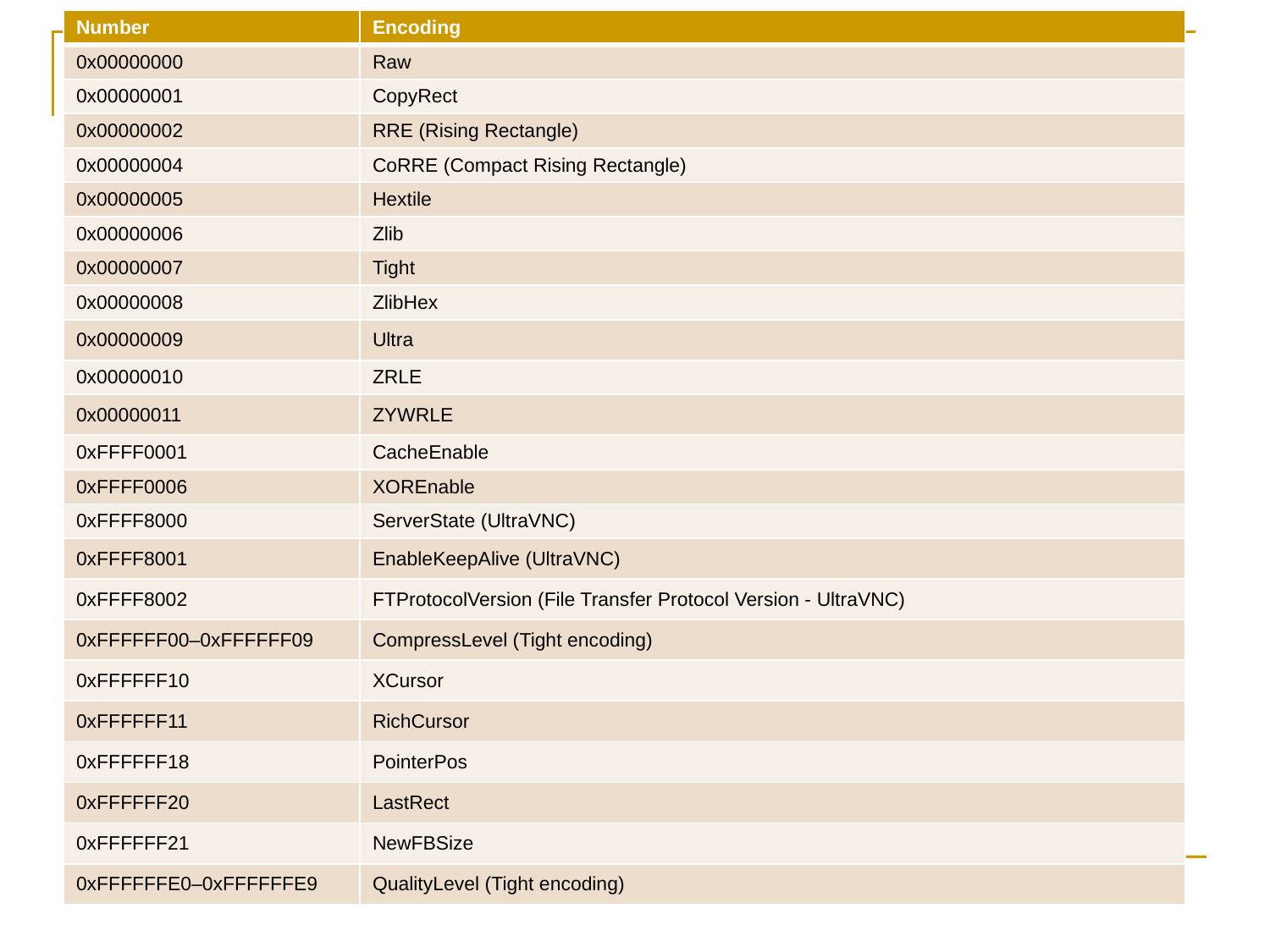

| Number | Encoding |
| --- | --- |
| 0x00000000 | Raw |
| 0x00000001 | CopyRect |
| 0x00000002 | RRE (Rising Rectangle) |
| 0x00000004 | CoRRE (Compact Rising Rectangle) |
| 0x00000005 | Hextile |
| 0x00000006 | Zlib |
| 0x00000007 | Tight |
| 0x00000008 | ZlibHex |
| 0x00000009 | Ultra |
| 0x00000010 | ZRLE |
| 0x00000011 | ZYWRLE |
| 0xFFFF0001 | CacheEnable |
| 0xFFFF0006 | XOREnable |
| 0xFFFF8000 | ServerState (UltraVNC) |
| 0xFFFF8001 | EnableKeepAlive (UltraVNC) |
| 0xFFFF8002 | FTProtocolVersion (File Transfer Protocol Version - UltraVNC) |
| 0xFFFFFF00–0xFFFFFF09 | CompressLevel (Tight encoding) |
| 0xFFFFFF10 | XCursor |
| 0xFFFFFF11 | RichCursor |
| 0xFFFFFF18 | PointerPos |
| 0xFFFFFF20 | LastRect |
| 0xFFFFFF21 | NewFBSize |
| 0xFFFFFFE0–0xFFFFFFE9 | QualityLevel (Tight encoding) |
# Encoding